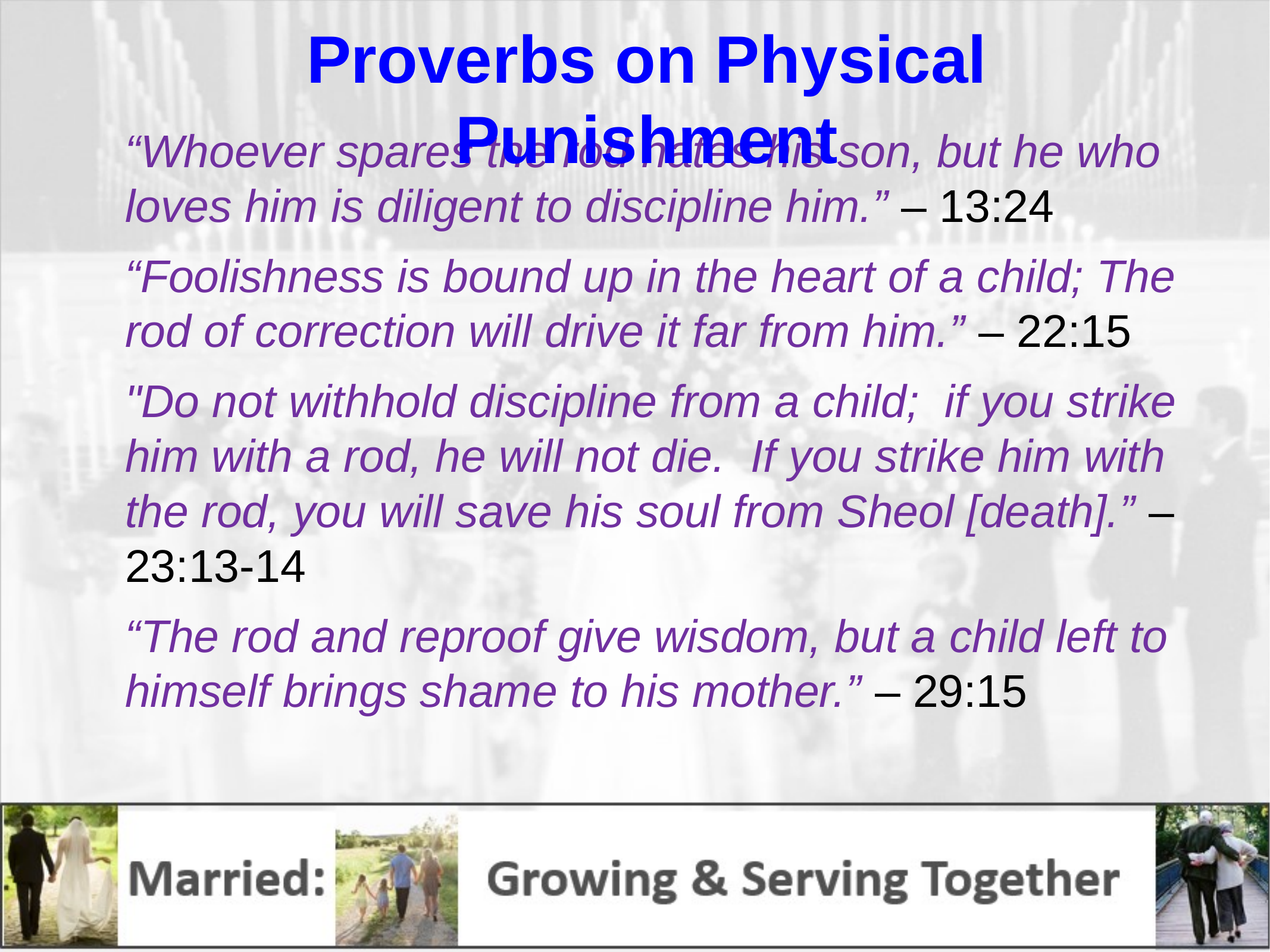

Proverbs on Physical Punishment
“Whoever spares the rod hates his son, but he who loves him is diligent to discipline him.” – 13:24
“Foolishness is bound up in the heart of a child; The rod of correction will drive it far from him.” – 22:15
"Do not withhold discipline from a child;  if you strike him with a rod, he will not die.  If you strike him with the rod, you will save his soul from Sheol [death].” – 23:13-14
“The rod and reproof give wisdom, but a child left to himself brings shame to his mother.” – 29:15